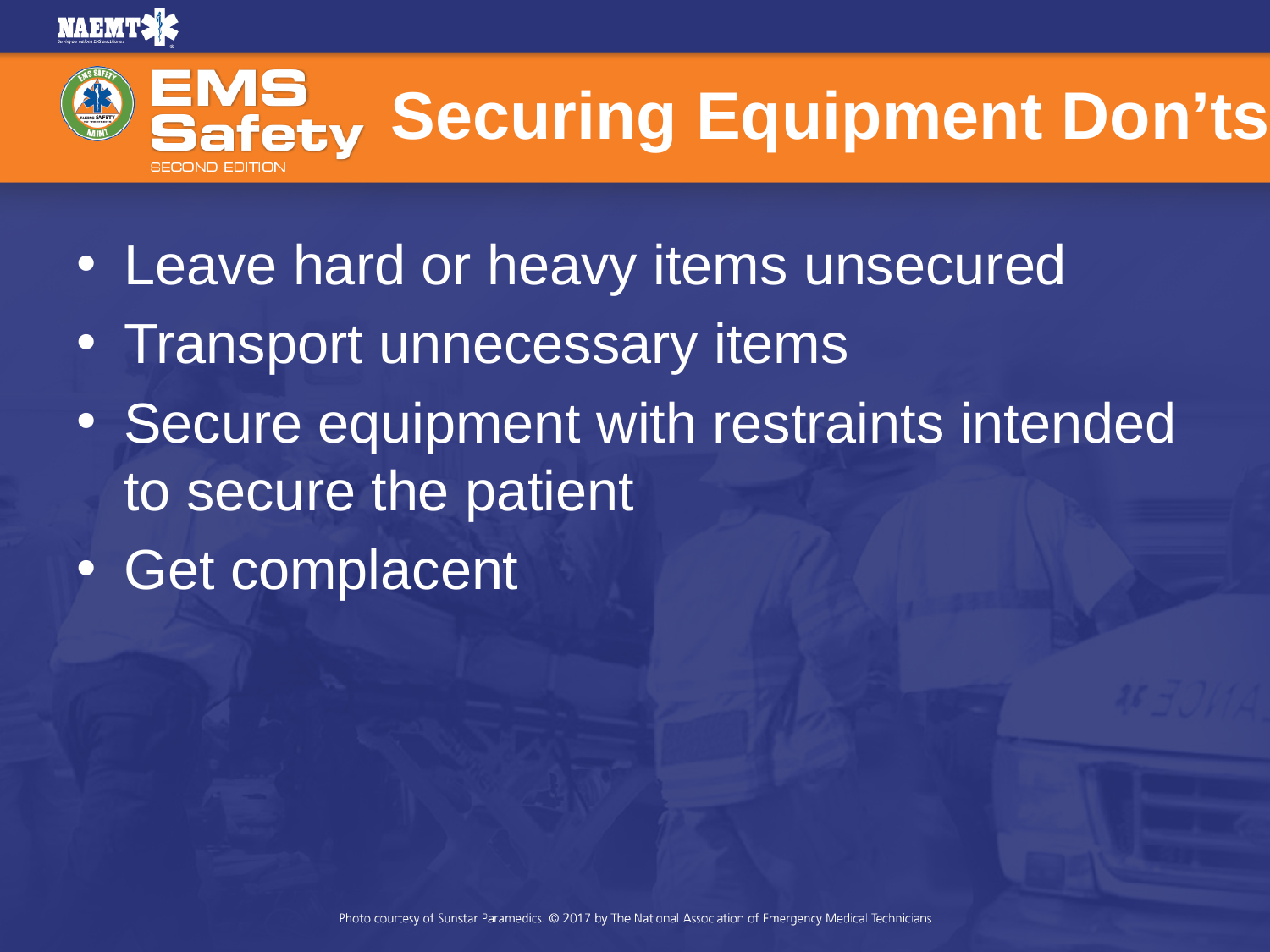

# Securing Equipment Don’ts
Leave hard or heavy items unsecured
Transport unnecessary items
Secure equipment with restraints intended to secure the patient
Get complacent